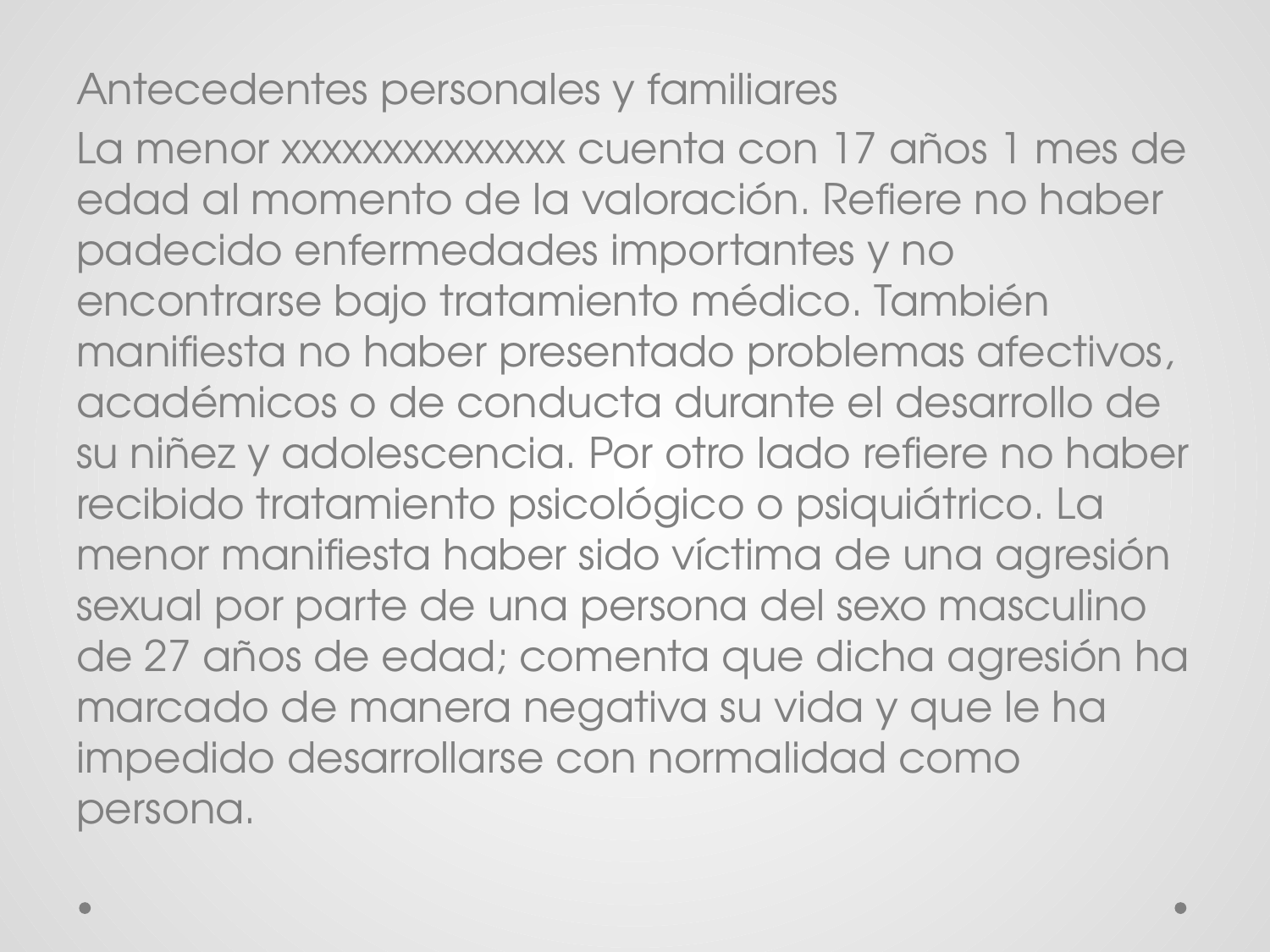

Antecedentes personales y familiares
La menor xxxxxxxxxxxxxx cuenta con 17 años 1 mes de edad al momento de la valoración. Refiere no haber padecido enfermedades importantes y no encontrarse bajo tratamiento médico. También manifiesta no haber presentado problemas afectivos, académicos o de conducta durante el desarrollo de su niñez y adolescencia. Por otro lado refiere no haber recibido tratamiento psicológico o psiquiátrico. La menor manifiesta haber sido víctima de una agresión sexual por parte de una persona del sexo masculino de 27 años de edad; comenta que dicha agresión ha marcado de manera negativa su vida y que le ha impedido desarrollarse con normalidad como persona.